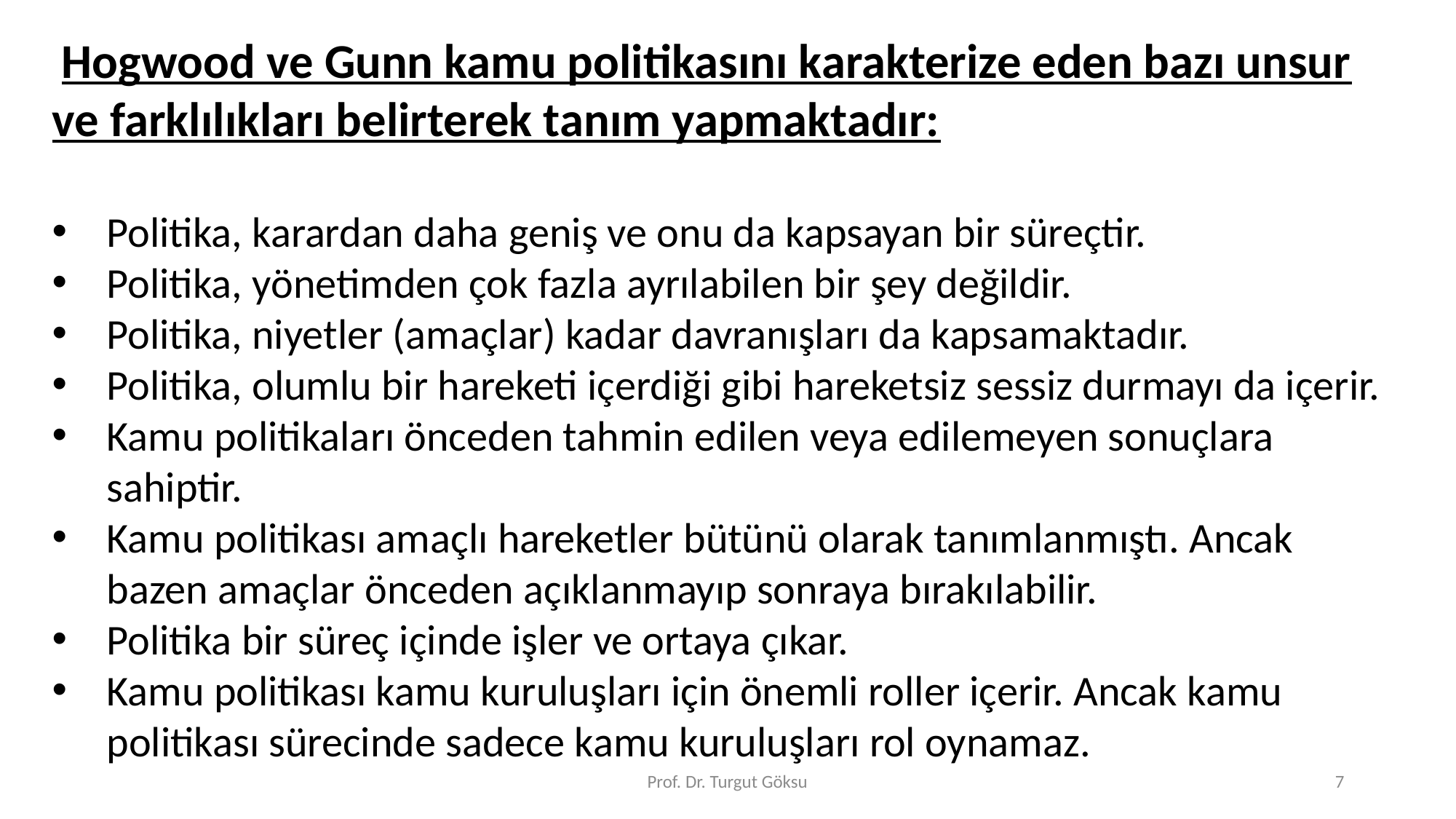

Hogwood ve Gunn kamu politikasını karakterize eden bazı unsur ve farklılıkları belirterek tanım yapmaktadır:

Politika, karardan daha geniş ve onu da kapsayan bir süreçtir.
Politika, yönetimden çok fazla ayrılabilen bir şey değildir.
Politika, niyetler (amaçlar) kadar davranışları da kapsamaktadır.
Politika, olumlu bir hareketi içerdiği gibi hareketsiz sessiz durmayı da içerir.
Kamu politikaları önceden tahmin edilen veya edilemeyen sonuçlara sahiptir.
Kamu politikası amaçlı hareketler bütünü olarak tanımlanmıştı. Ancak bazen amaçlar önceden açıklanmayıp sonraya bırakılabilir.
Politika bir süreç içinde işler ve ortaya çıkar.
Kamu politikası kamu kuruluşları için önemli roller içerir. Ancak kamu politikası sürecinde sadece kamu kuruluşları rol oynamaz.
Prof. Dr. Turgut Göksu
7